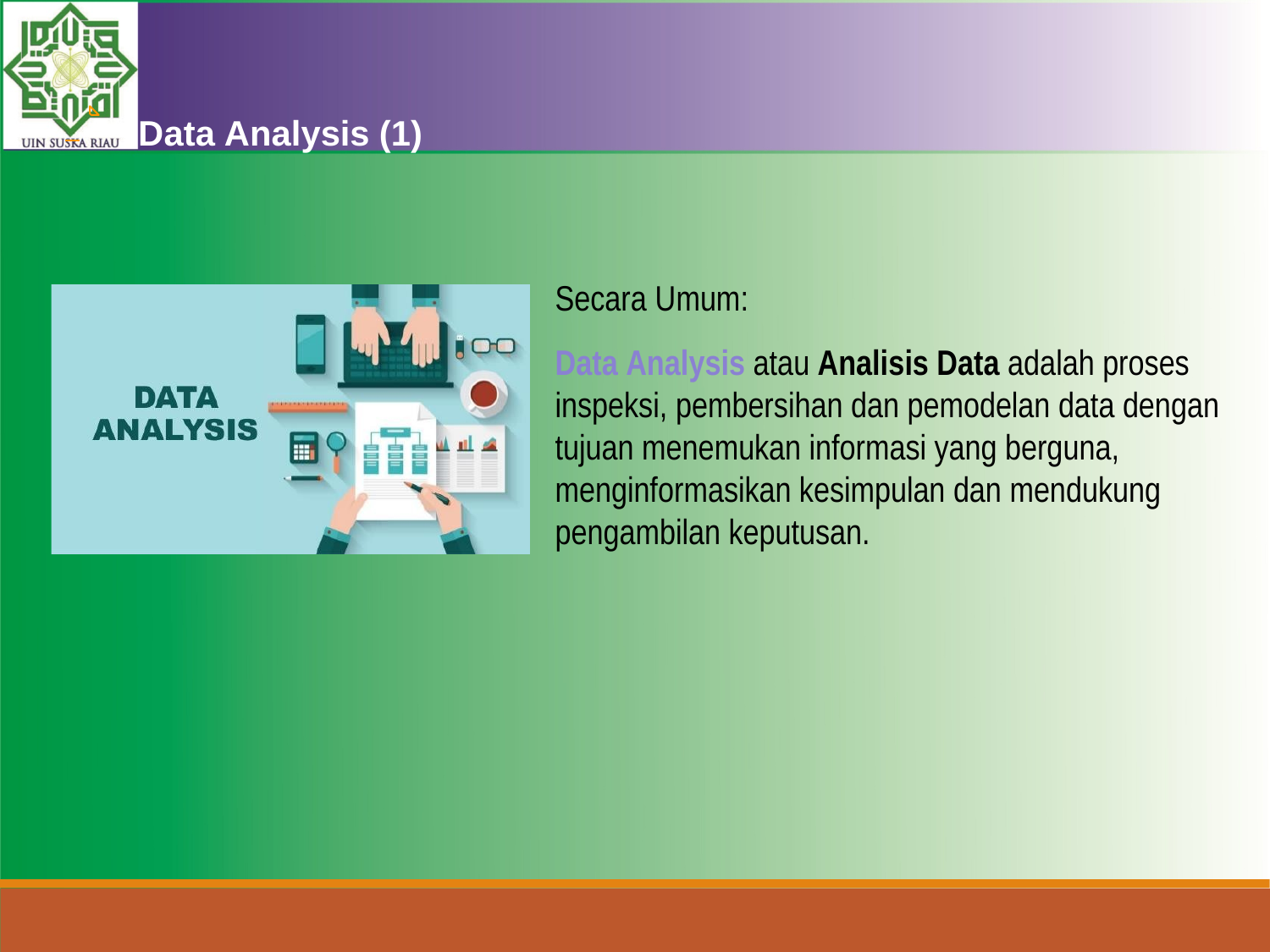

Data
Analysis
(1)

Secara Umum:
Data Analysis atau Analisis Data adalah proses inspeksi, pembersihan dan pemodelan data dengan tujuan menemukan informasi yang berguna, menginformasikan kesimpulan dan mendukung pengambilan keputusan.